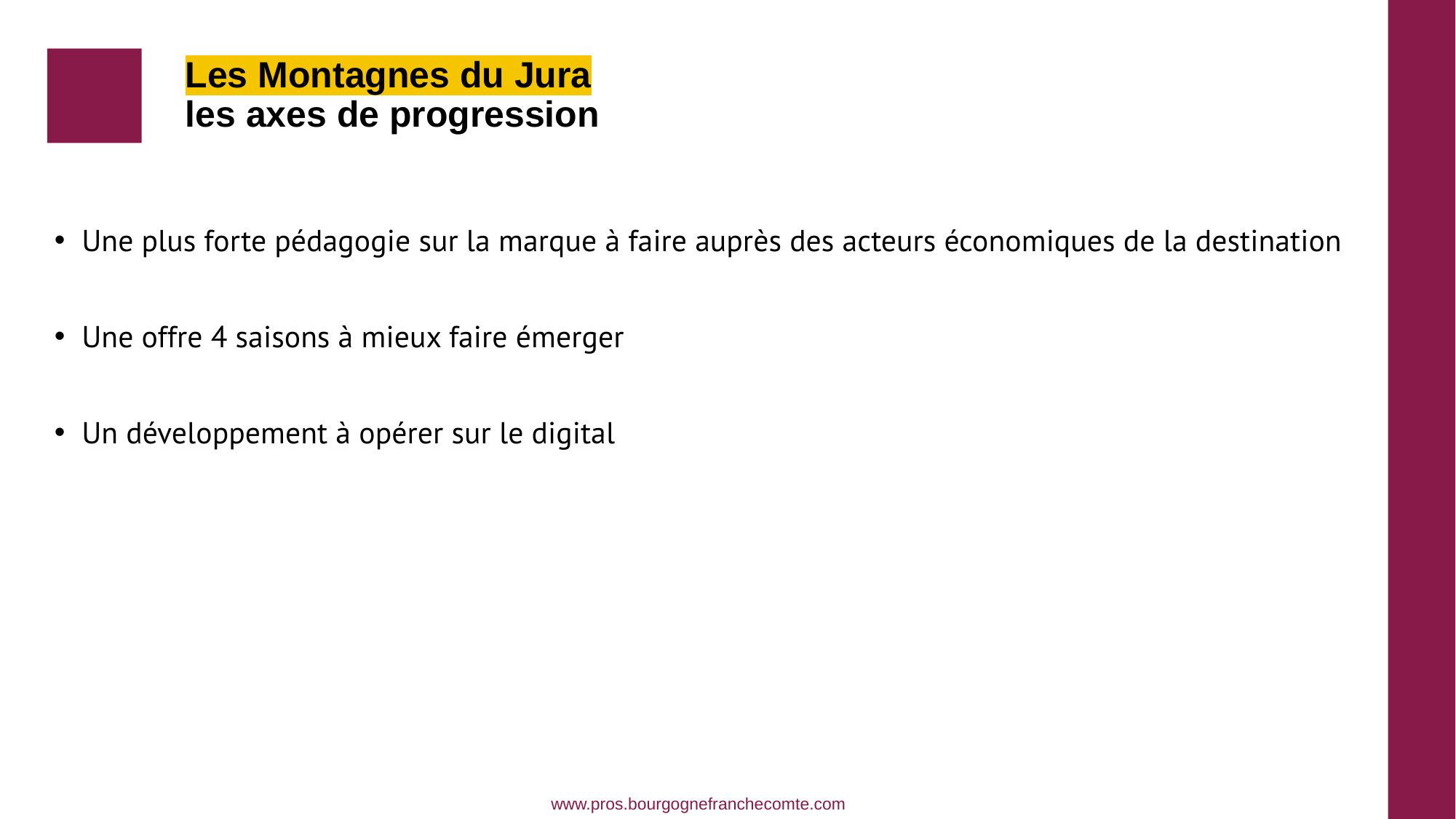

# Les Montagnes du Jura les axes de progression
Une plus forte pédagogie sur la marque à faire auprès des acteurs économiques de la destination

Une offre 4 saisons à mieux faire émerger

Un développement à opérer sur le digital